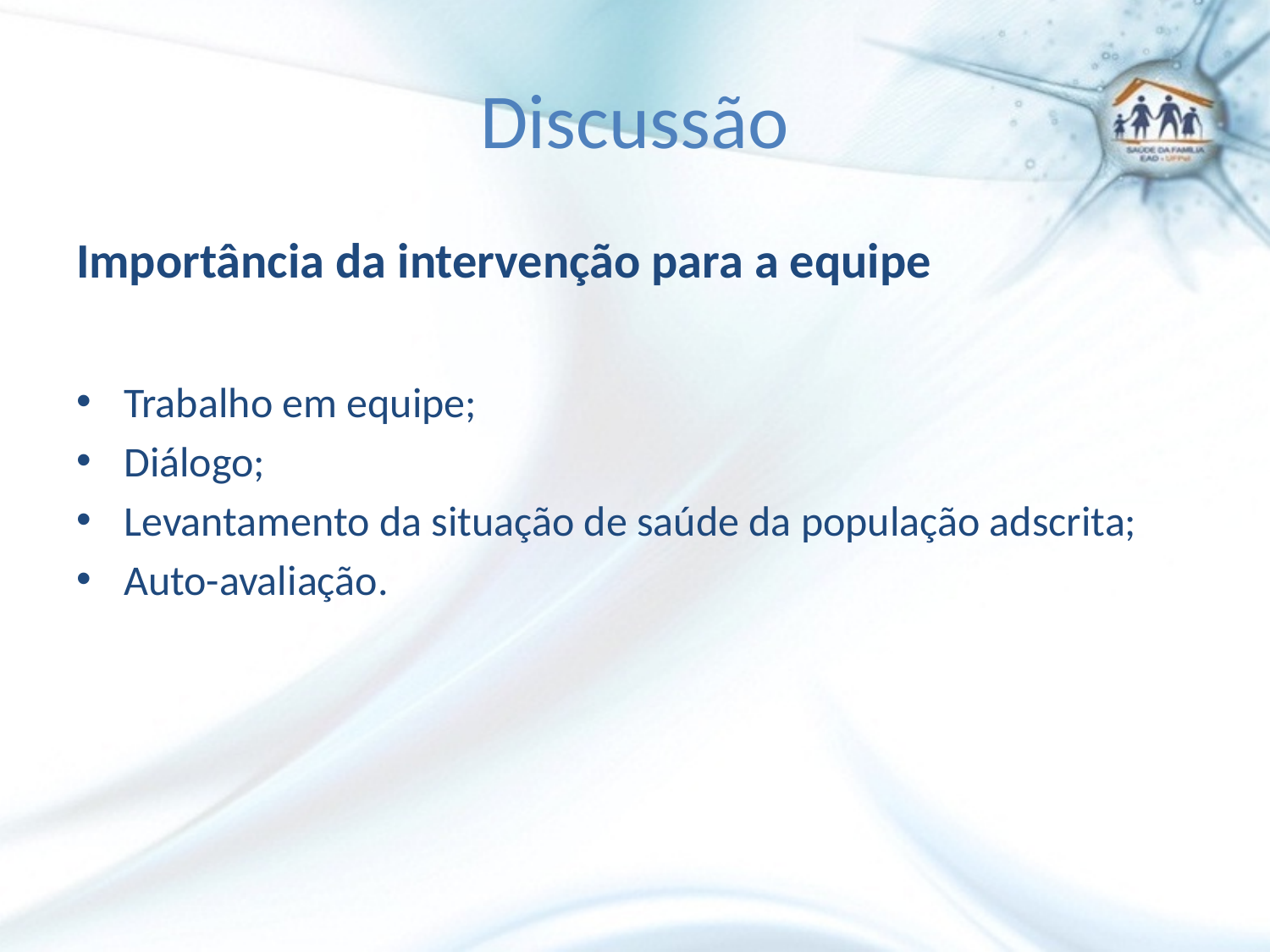

# Discussão
Importância da intervenção para a equipe

Trabalho em equipe;
Diálogo;
Levantamento da situação de saúde da população adscrita;
Auto-avaliação.